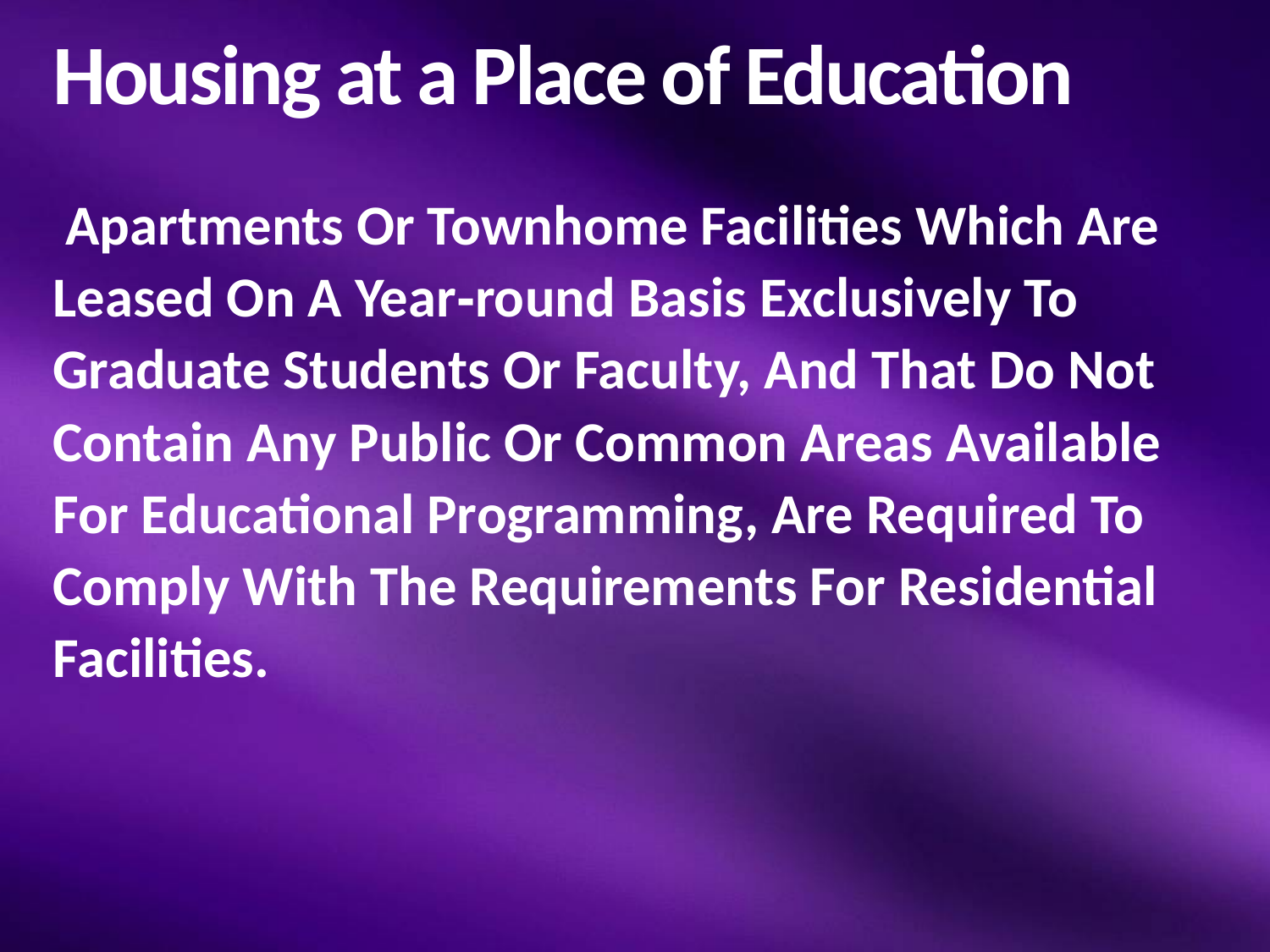

# Housing at a Place of Education
 Apartments Or Townhome Facilities Which Are
Leased On A Year‐round Basis Exclusively To
Graduate Students Or Faculty, And That Do Not
Contain Any Public Or Common Areas Available
For Educational Programming, Are Required To
Comply With The Requirements For Residential
Facilities.